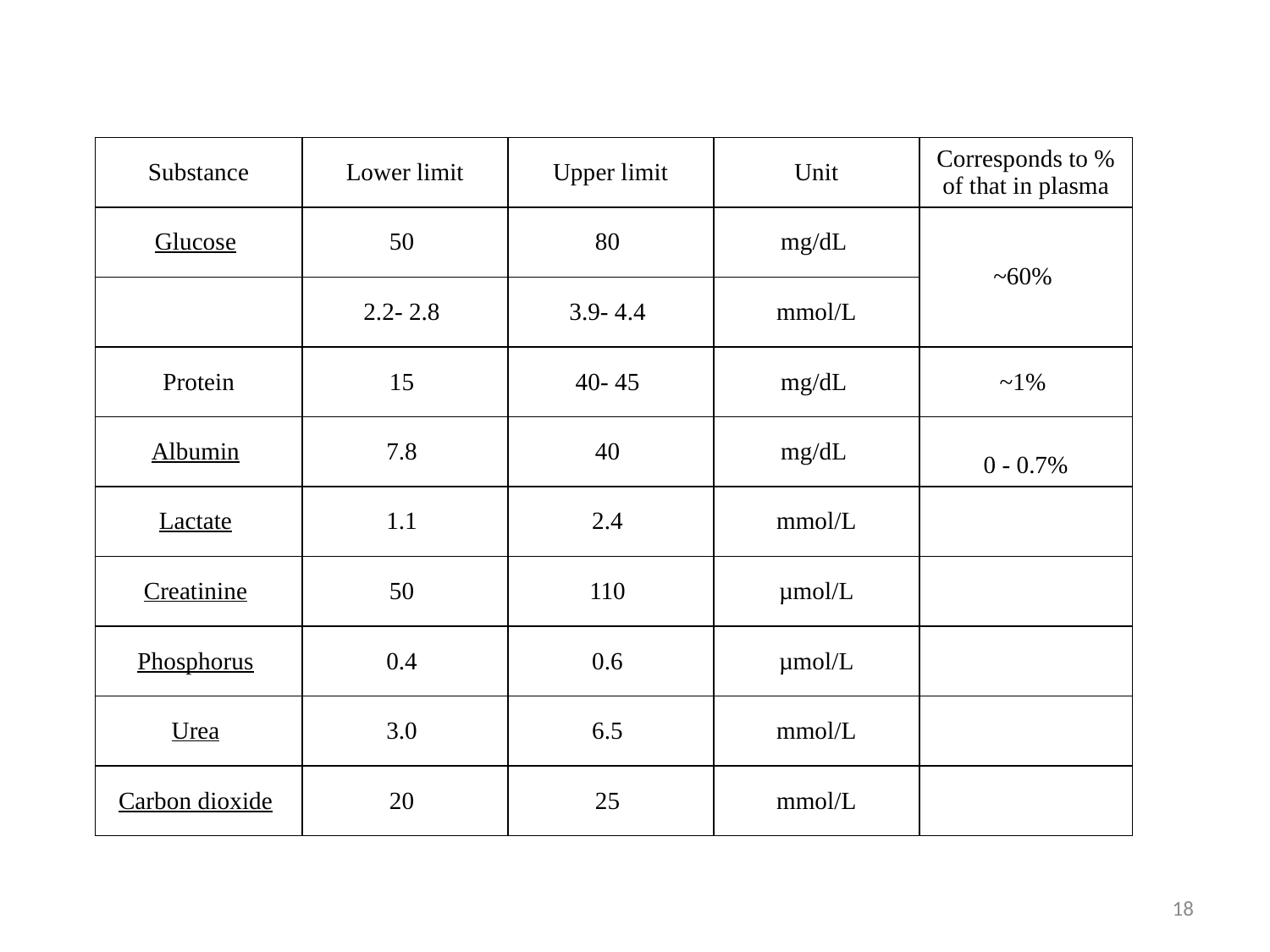

| Substance | Lower limit | Upper limit | Unit | Corresponds to % of that in plasma |
| --- | --- | --- | --- | --- |
| Glucose | 50 | 80 | mg/dL | ~60% |
|  | 2.2- 2.8 | 3.9- 4.4 | mmol/L |  |
| Protein | 15 | 40- 45 | mg/dL | ~1% |
| Albumin | 7.8 | 40 | mg/dL | 0 - 0.7% |
| Lactate | 1.1 | 2.4 | mmol/L |  |
| Creatinine | 50 | 110 | µmol/L |  |
| Phosphorus | 0.4 | 0.6 | µmol/L |  |
| Urea | 3.0 | 6.5 | mmol/L |  |
| Carbon dioxide | 20 | 25 | mmol/L |  |
18